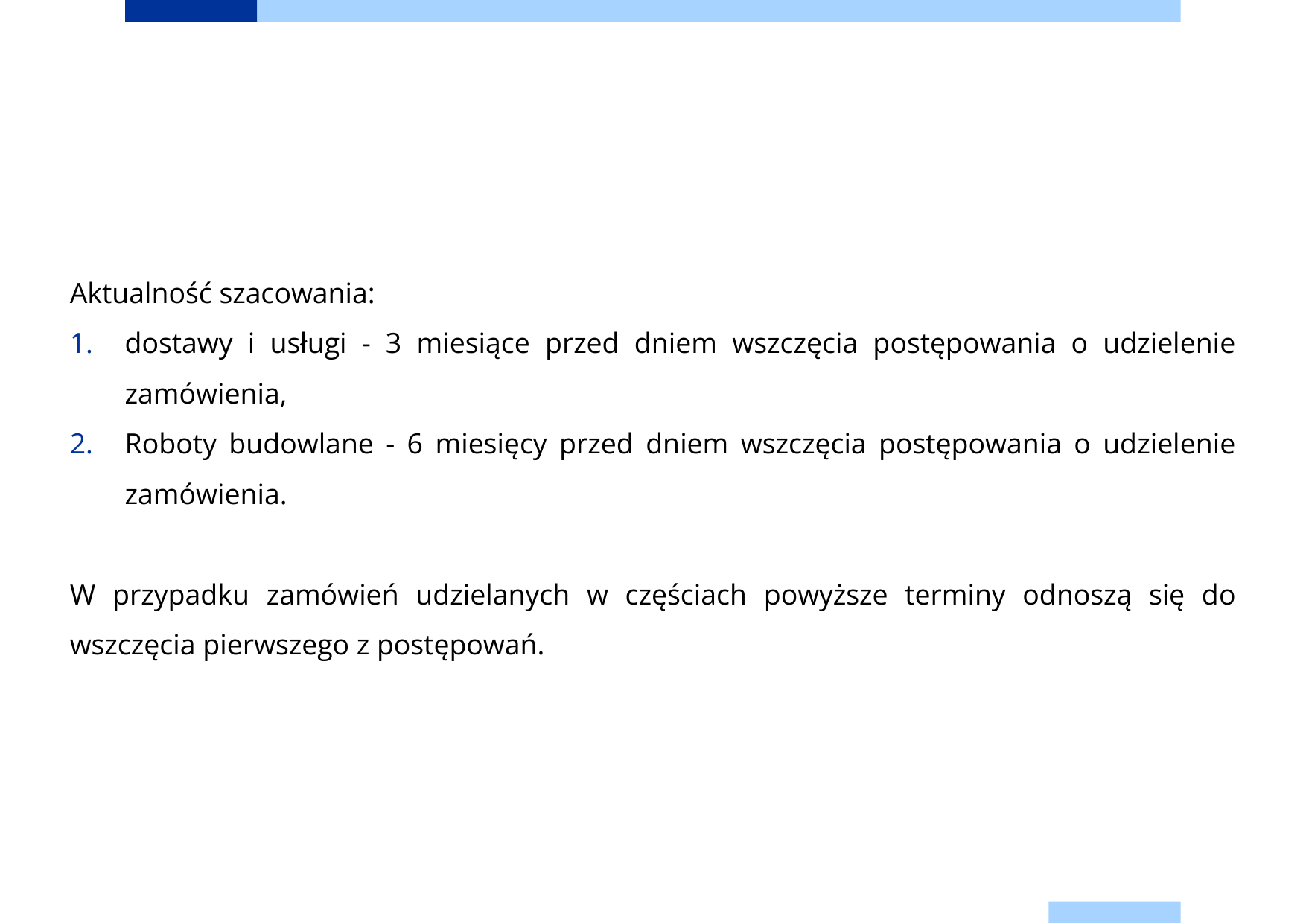

Aktualność szacowania:
dostawy i usługi - 3 miesiące przed dniem wszczęcia postępowania o udzielenie zamówienia,
Roboty budowlane - 6 miesięcy przed dniem wszczęcia postępowania o udzielenie zamówienia.

W przypadku zamówień udzielanych w częściach powyższe terminy odnoszą się do wszczęcia pierwszego z postępowań.